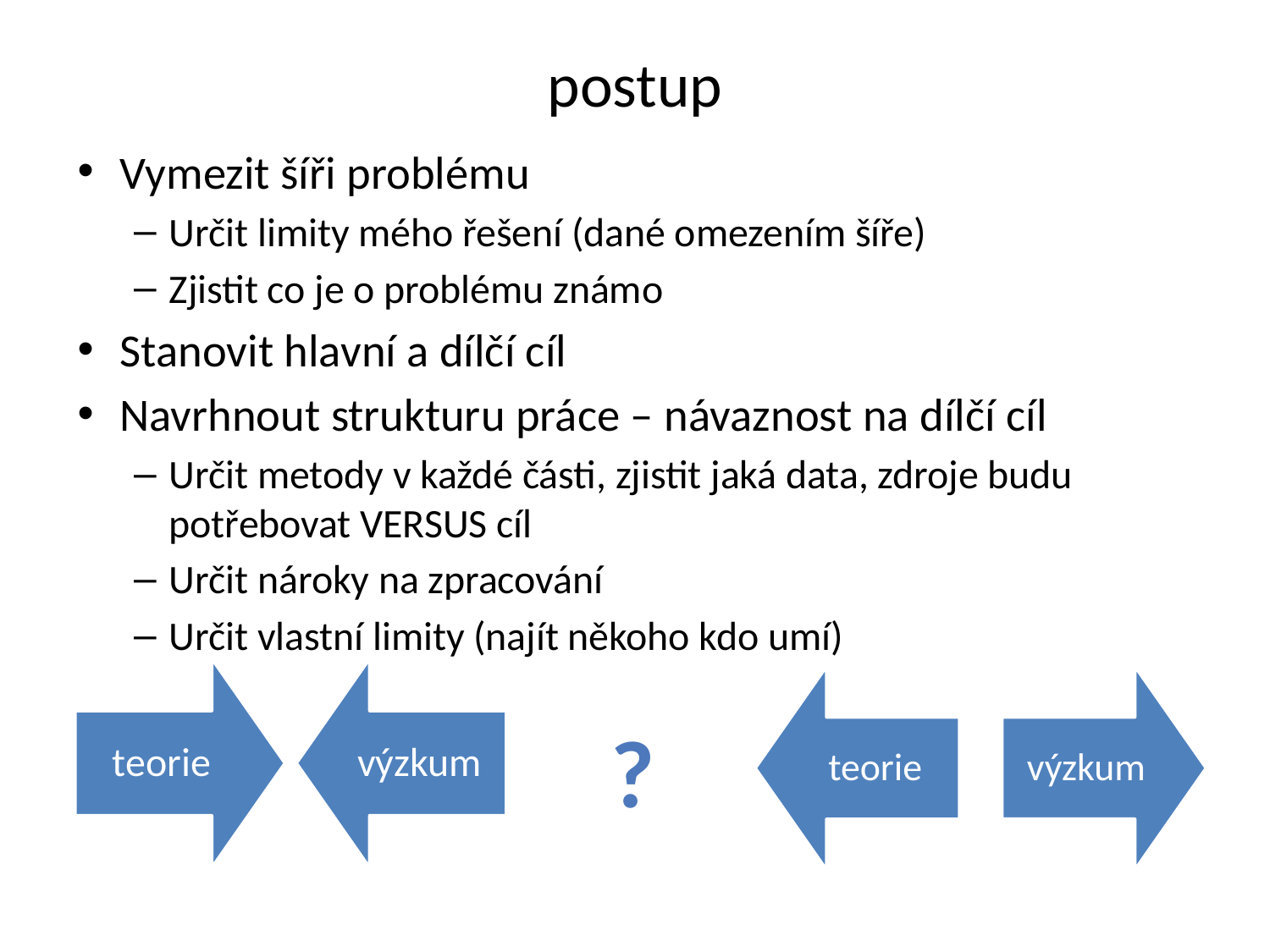

# postup
Vymezit šíři problému
Určit limity mého řešení (dané omezením šíře)
Zjistit co je o problému známo
Stanovit hlavní a dílčí cíl
Navrhnout strukturu práce – návaznost na dílčí cíl
Určit metody v každé části, zjistit jaká data, zdroje budu potřebovat VERSUS cíl
Určit nároky na zpracování
Určit vlastní limity (najít někoho kdo umí)
teorie
výzkum
teorie
výzkum
?